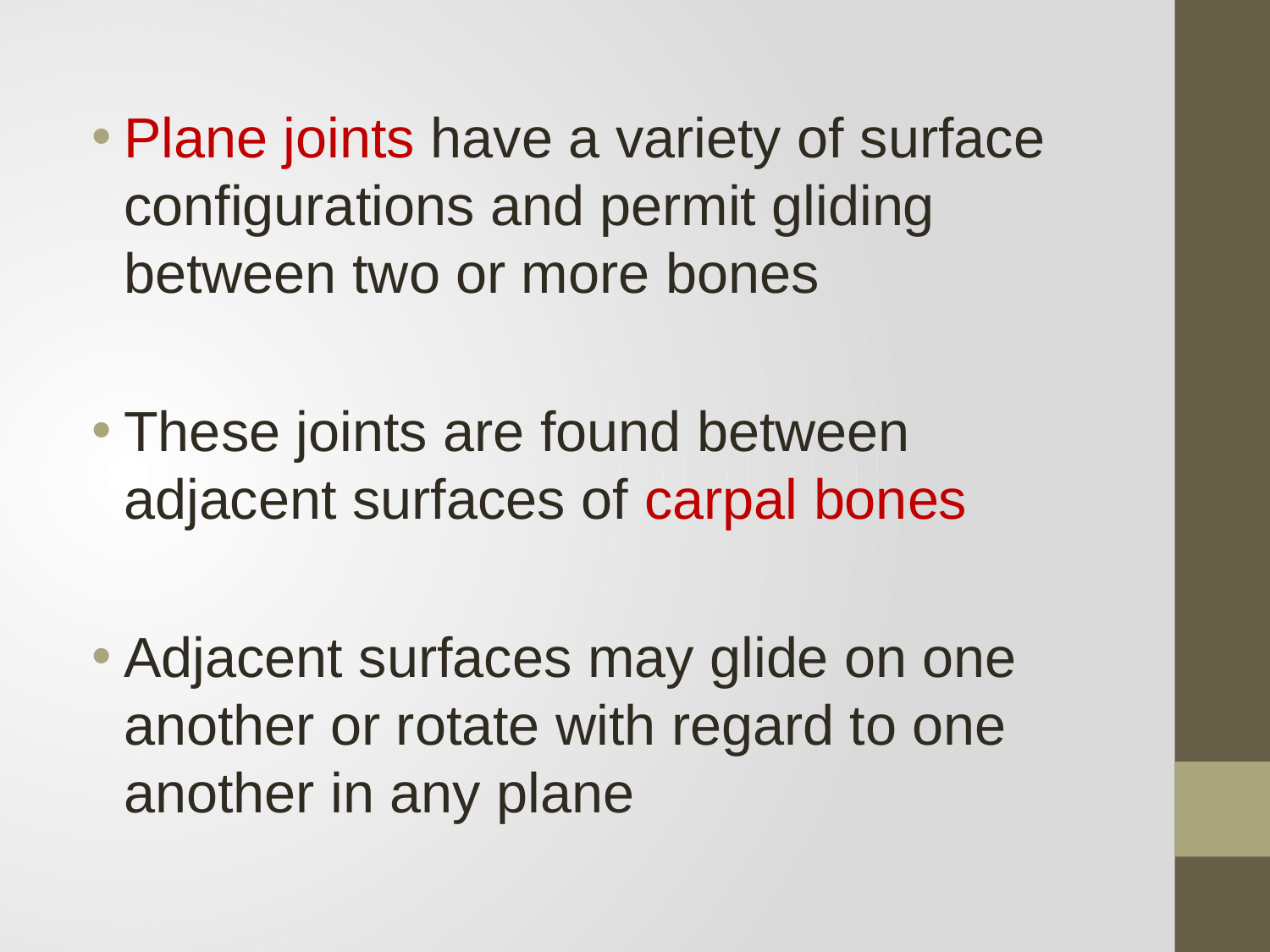

Plane joints have a variety of surface configurations and permit gliding between two or more bones

These joints are found between adjacent surfaces of carpal bones

Adjacent surfaces may glide on one another or rotate with regard to one another in any plane